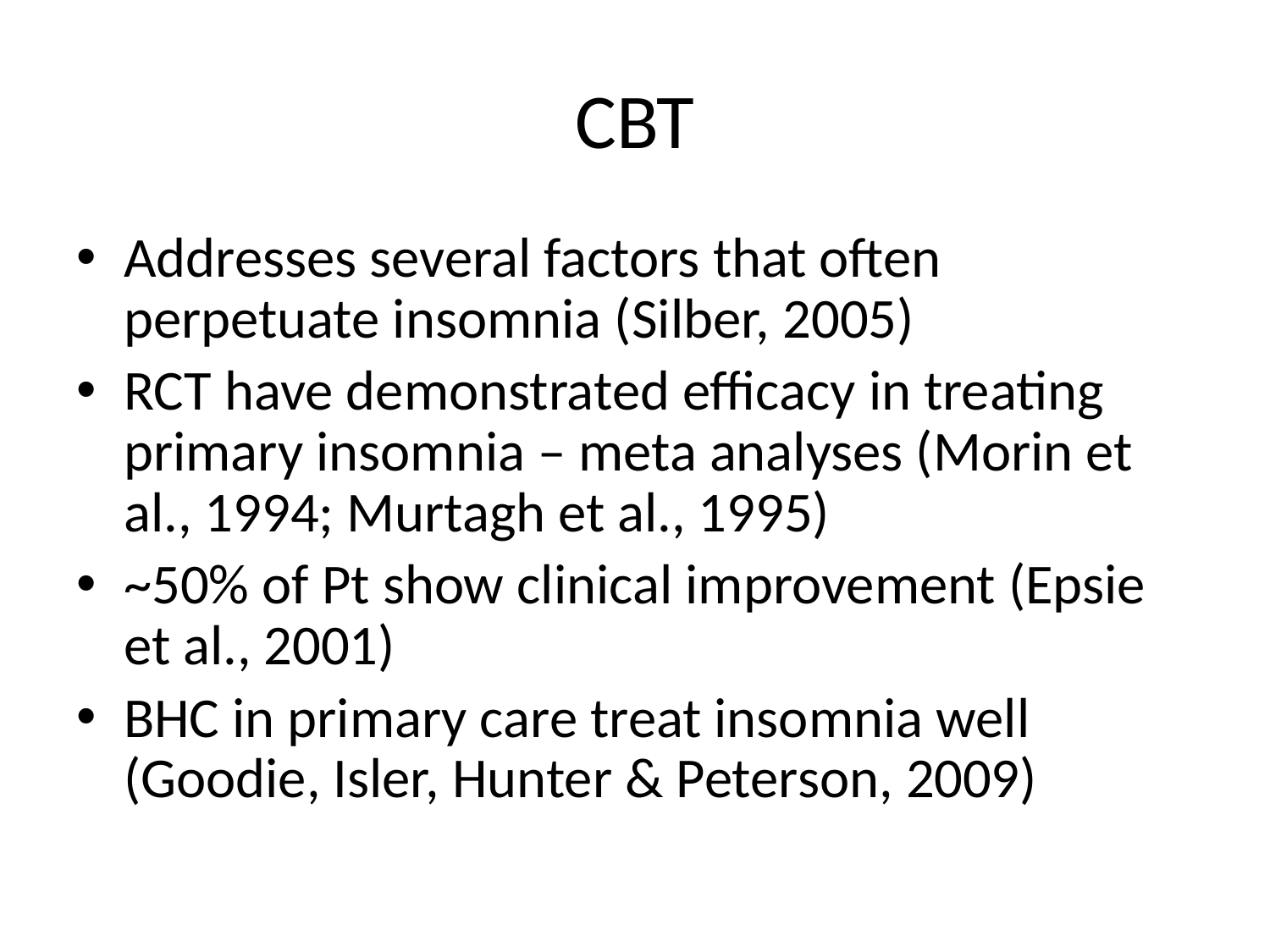

# CBT
Addresses several factors that often perpetuate insomnia (Silber, 2005)
RCT have demonstrated efficacy in treating primary insomnia – meta analyses (Morin et al., 1994; Murtagh et al., 1995)
~50% of Pt show clinical improvement (Epsie et al., 2001)
BHC in primary care treat insomnia well (Goodie, Isler, Hunter & Peterson, 2009)